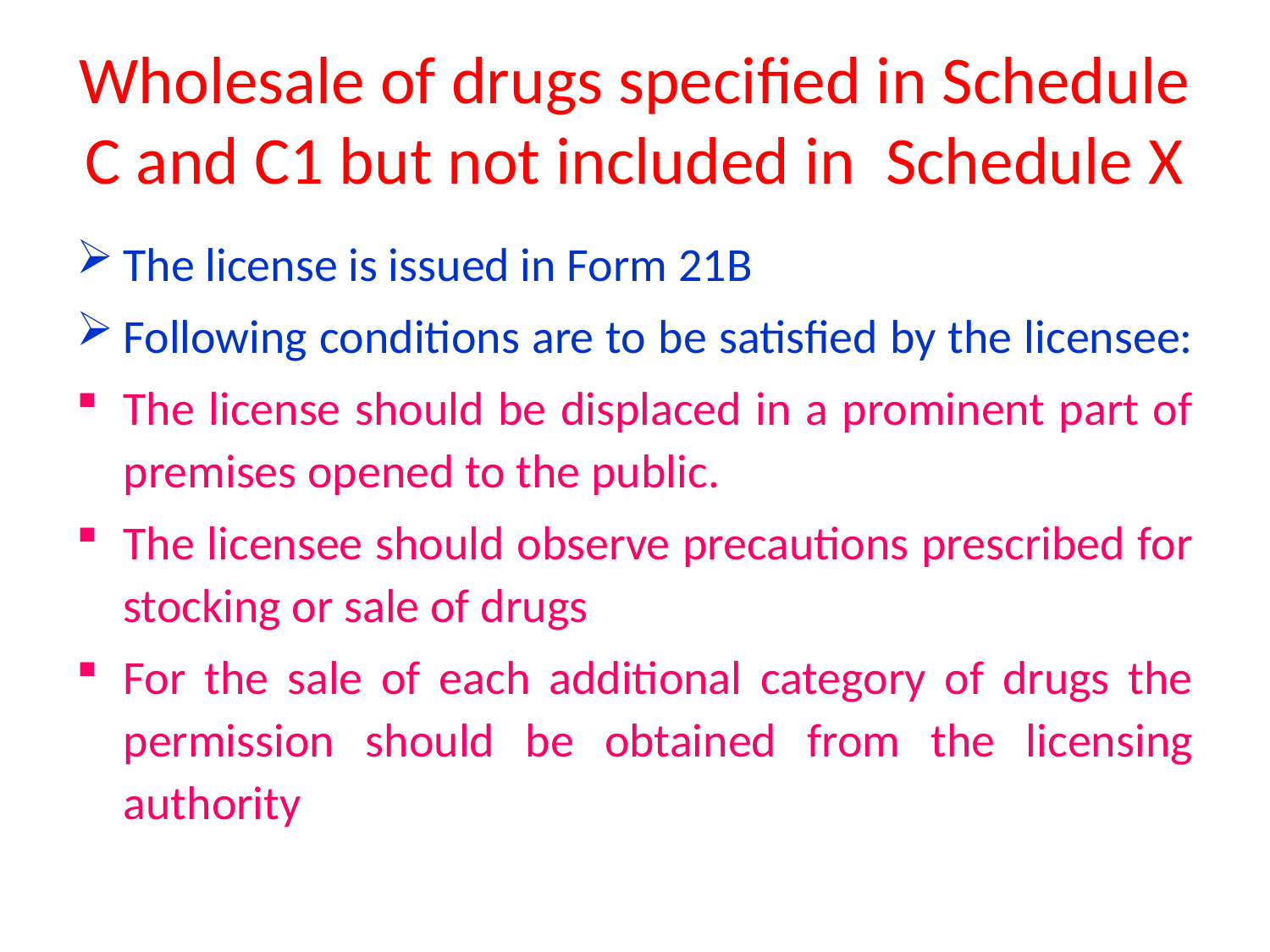

# Wholesale of drugs specified in Schedule C and C1 but not included in  Schedule X
The license is issued in Form 21B
Following conditions are to be satisfied by the licensee:
The license should be displaced in a prominent part of premises opened to the public.
The licensee should observe precautions prescribed for stocking or sale of drugs
For the sale of each additional category of drugs the permission should be obtained from the licensing authority